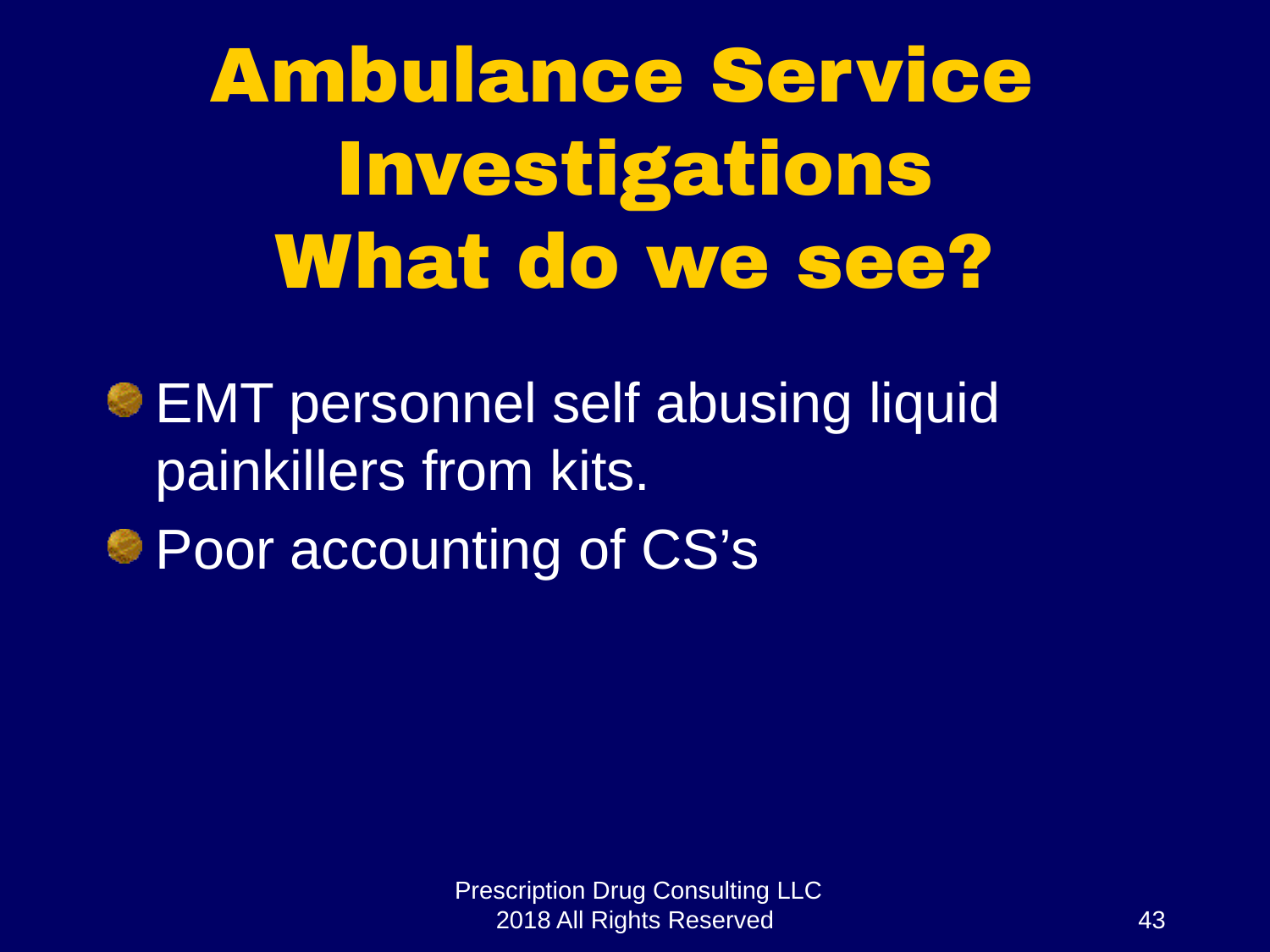

# Ambulance Service  Investigations What do we see?
EMT personnel self abusing liquid painkillers from kits.
Poor accounting of CS’s

Prescription Drug Consulting LLC 2018 All Rights Reserved
43